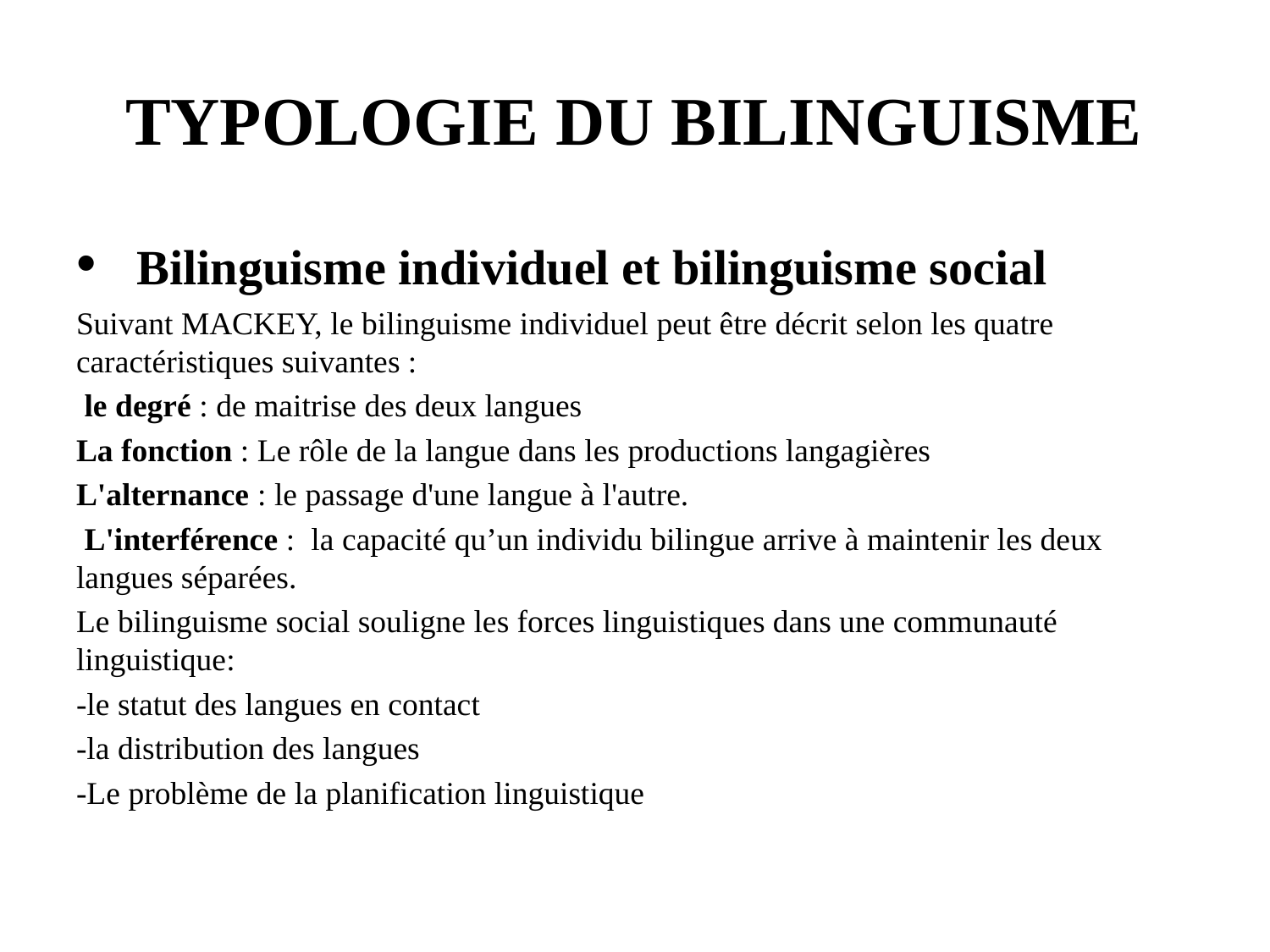

# TYPOLOGIE DU BILINGUISME
 Bilinguisme individuel et bilinguisme social
Suivant MACKEY, le bilinguisme individuel peut être décrit selon les quatre caractéristiques suivantes :
 le degré : de maitrise des deux langues
La fonction : Le rôle de la langue dans les productions langagières
L'alternance : le passage d'une langue à l'autre.
 L'interférence :  la capacité qu’un individu bilingue arrive à maintenir les deux langues séparées.
Le bilinguisme social souligne les forces linguistiques dans une communauté linguistique:
-le statut des langues en contact
-la distribution des langues
-Le problème de la planification linguistique